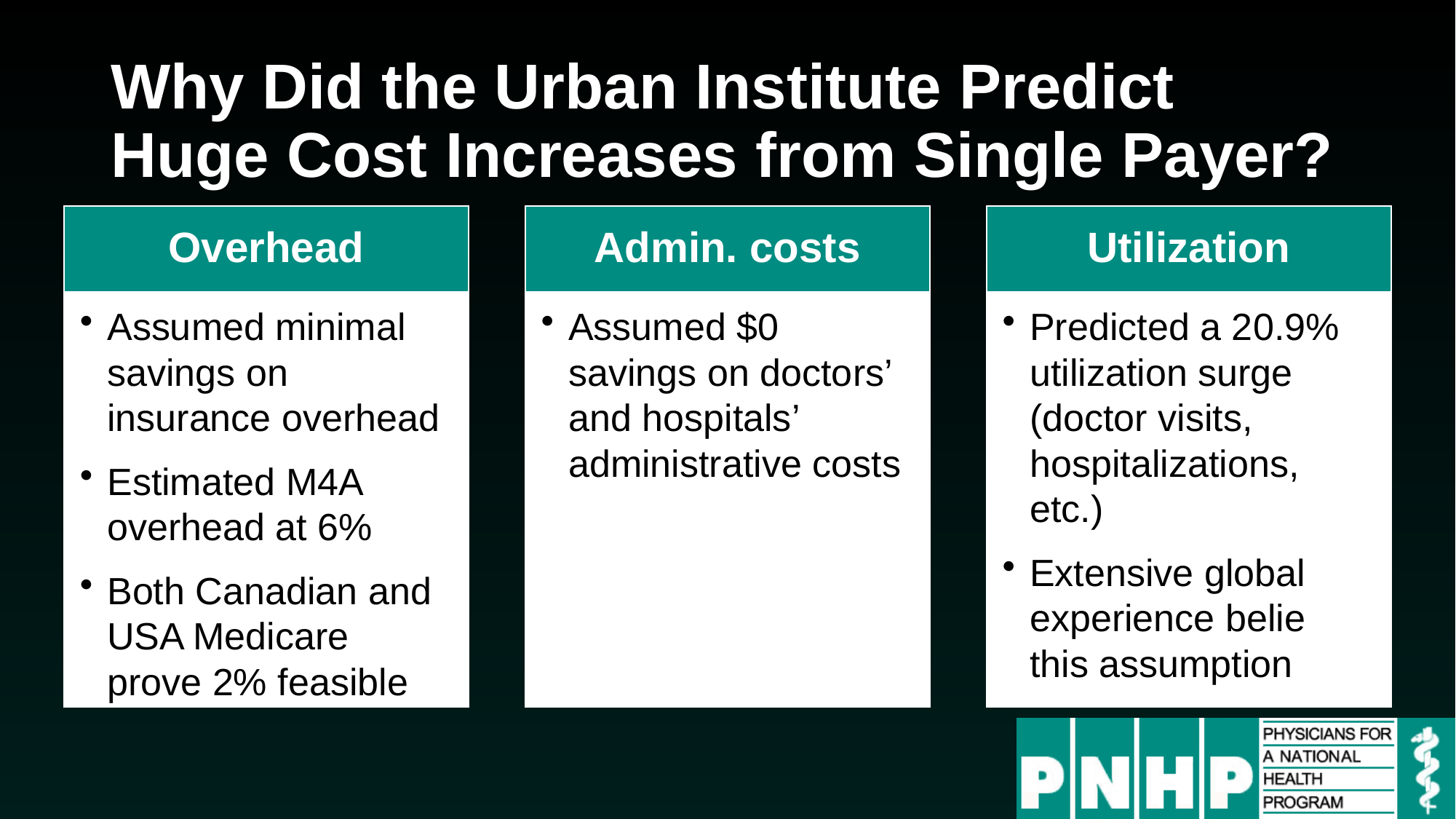

# Why Did the Urban Institute Predict Huge Cost Increases from Single Payer?
Overhead
Admin. costs
Utilization
Assumed minimal savings on insurance overhead
Estimated M4A overhead at 6%
Both Canadian and USA Medicare prove 2% feasible
Assumed $0 savings on doctors’ and hospitals’  administrative costs
Predicted a 20.9% utilization surge (doctor visits, hospitalizations, etc.)
Extensive global experience belie this assumption